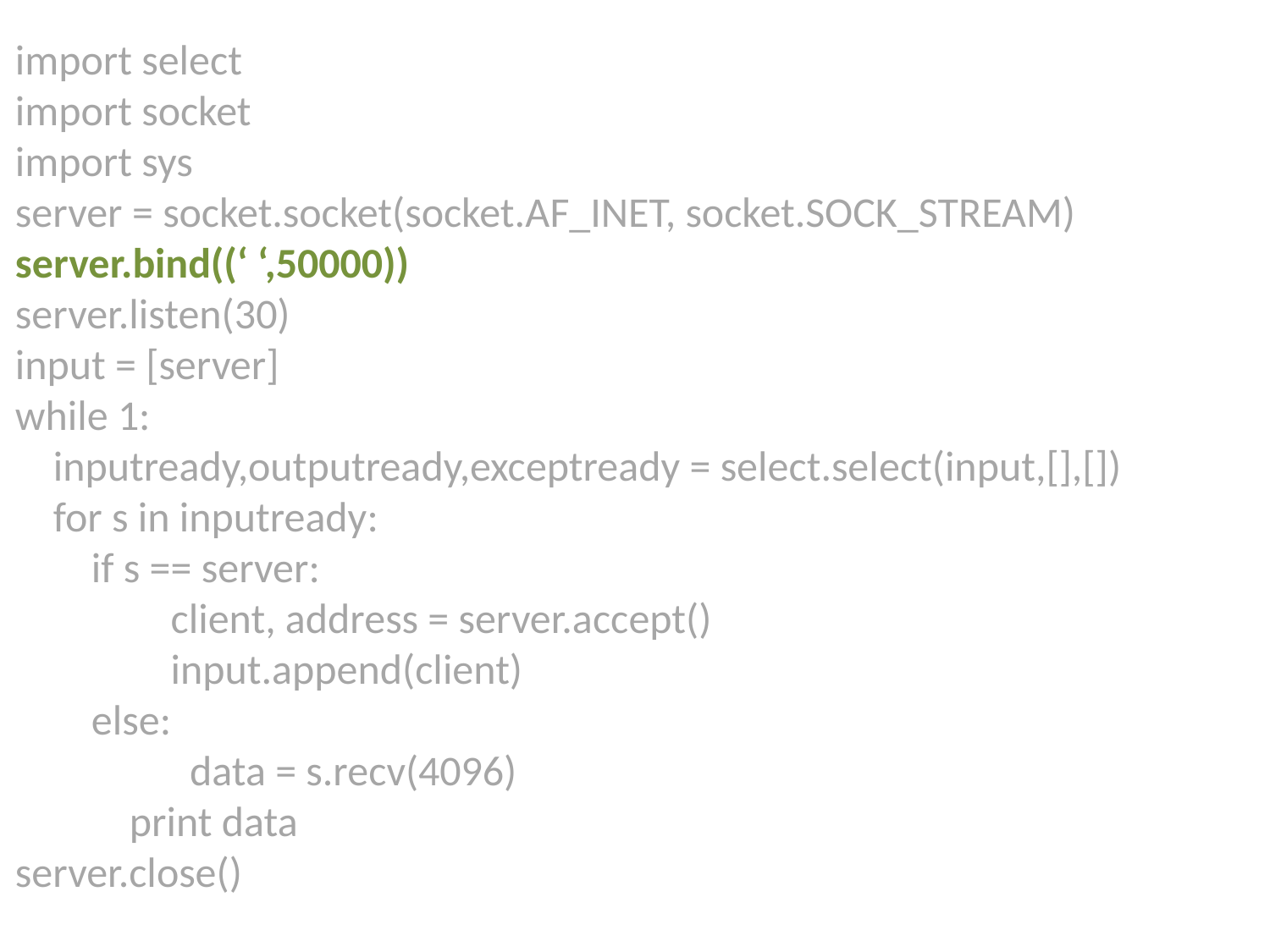

import select
import socket
import sys
server = socket.socket(socket.AF_INET, socket.SOCK_STREAM)
server.bind((‘ ‘,50000))
server.listen(30)
input = [server]
while 1:
    inputready,outputready,exceptready = select.select(input,[],[])
    for s in inputready:
        if s == server:
	   client, address = server.accept()
	   input.append(client)
        else:
	     data = s.recv(4096)
            print data
server.close()